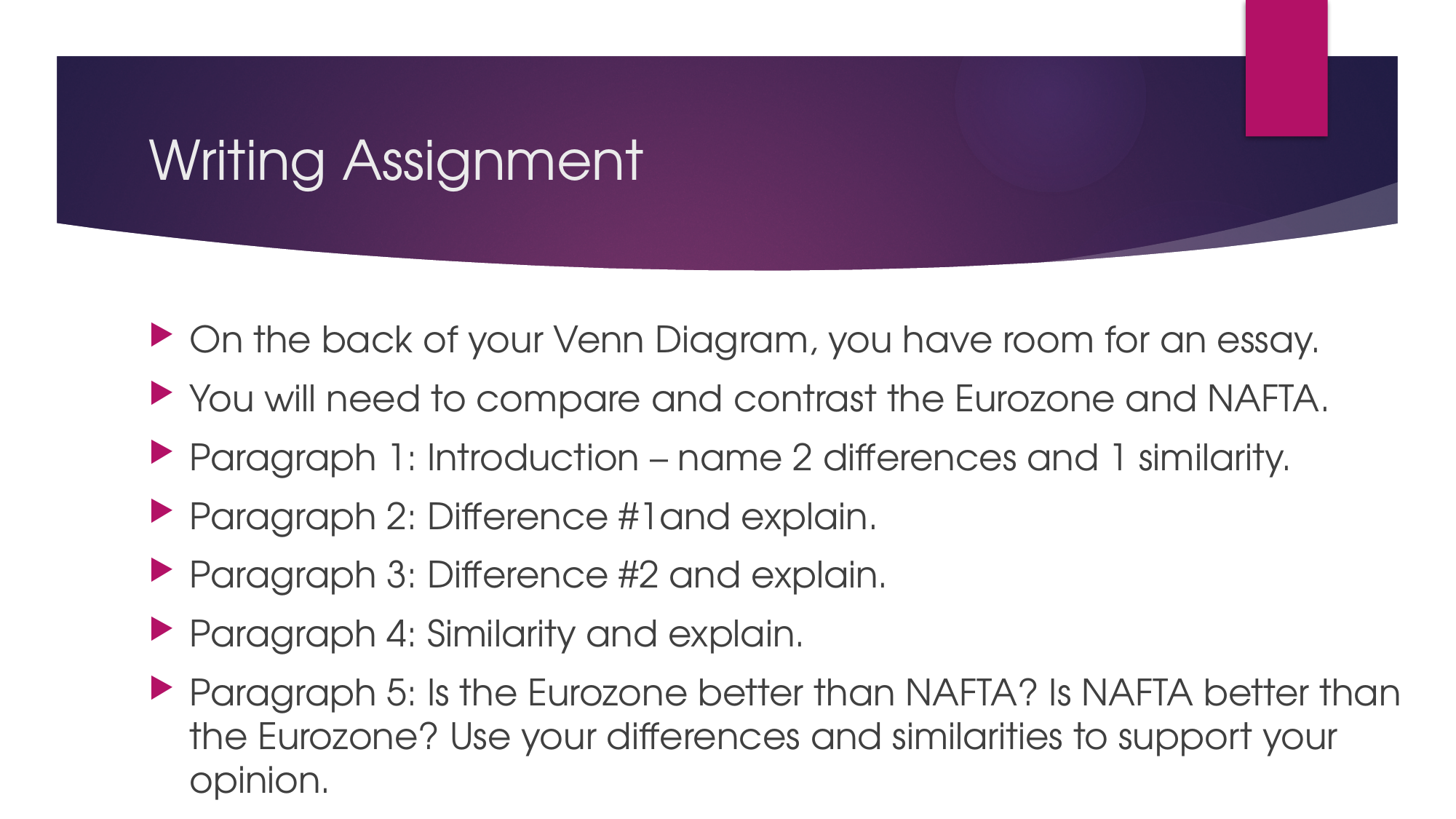

# Writing Assignment
On the back of your Venn Diagram, you have room for an essay.
You will need to compare and contrast the Eurozone and NAFTA.
Paragraph 1: Introduction – name 2 differences and 1 similarity.
Paragraph 2: Difference #1and explain.
Paragraph 3: Difference #2 and explain.
Paragraph 4: Similarity and explain.
Paragraph 5: Is the Eurozone better than NAFTA? Is NAFTA better than the Eurozone? Use your differences and similarities to support your opinion.